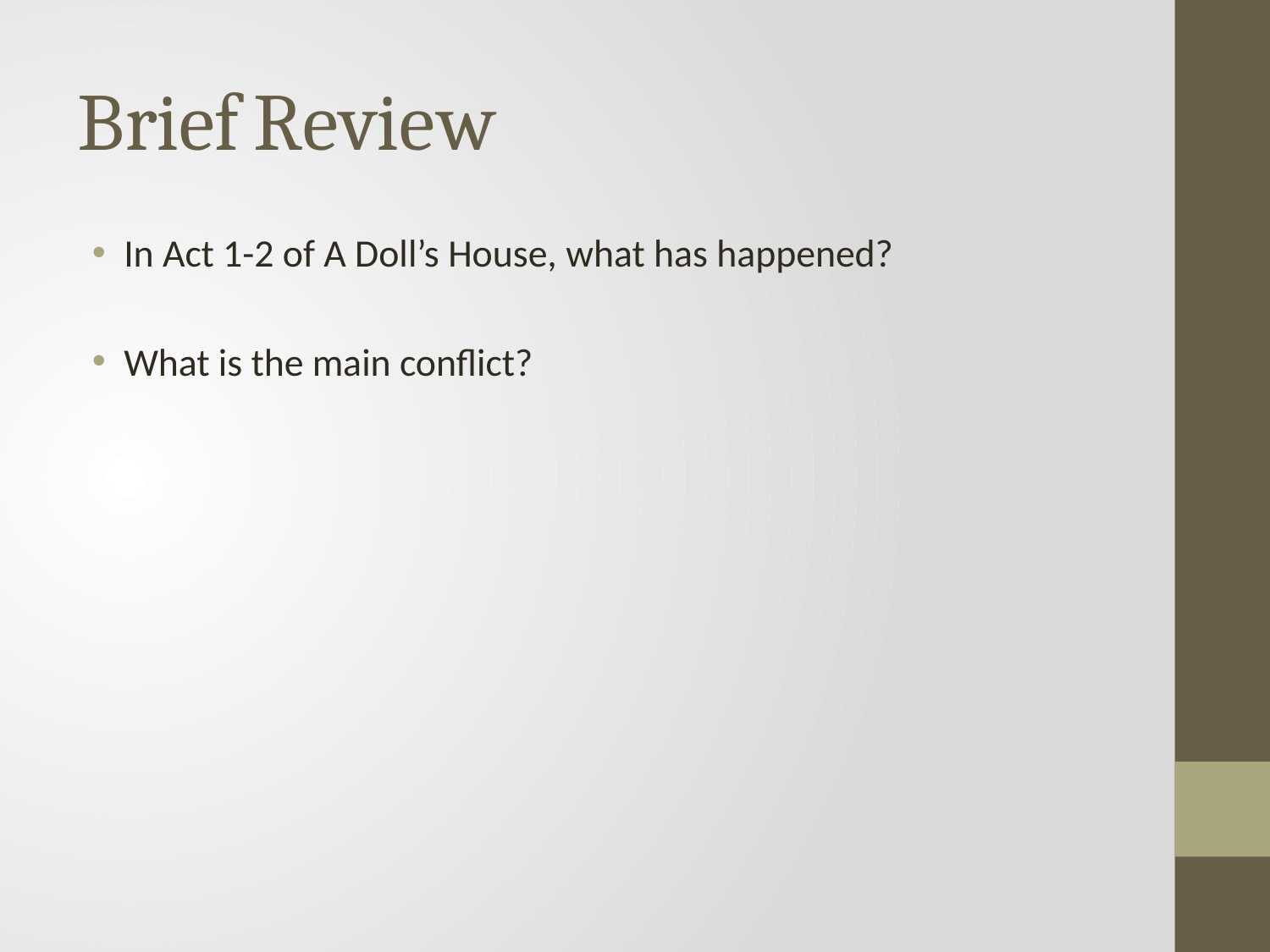

# Brief Review
In Act 1-2 of A Doll’s House, what has happened?

What is the main conflict?